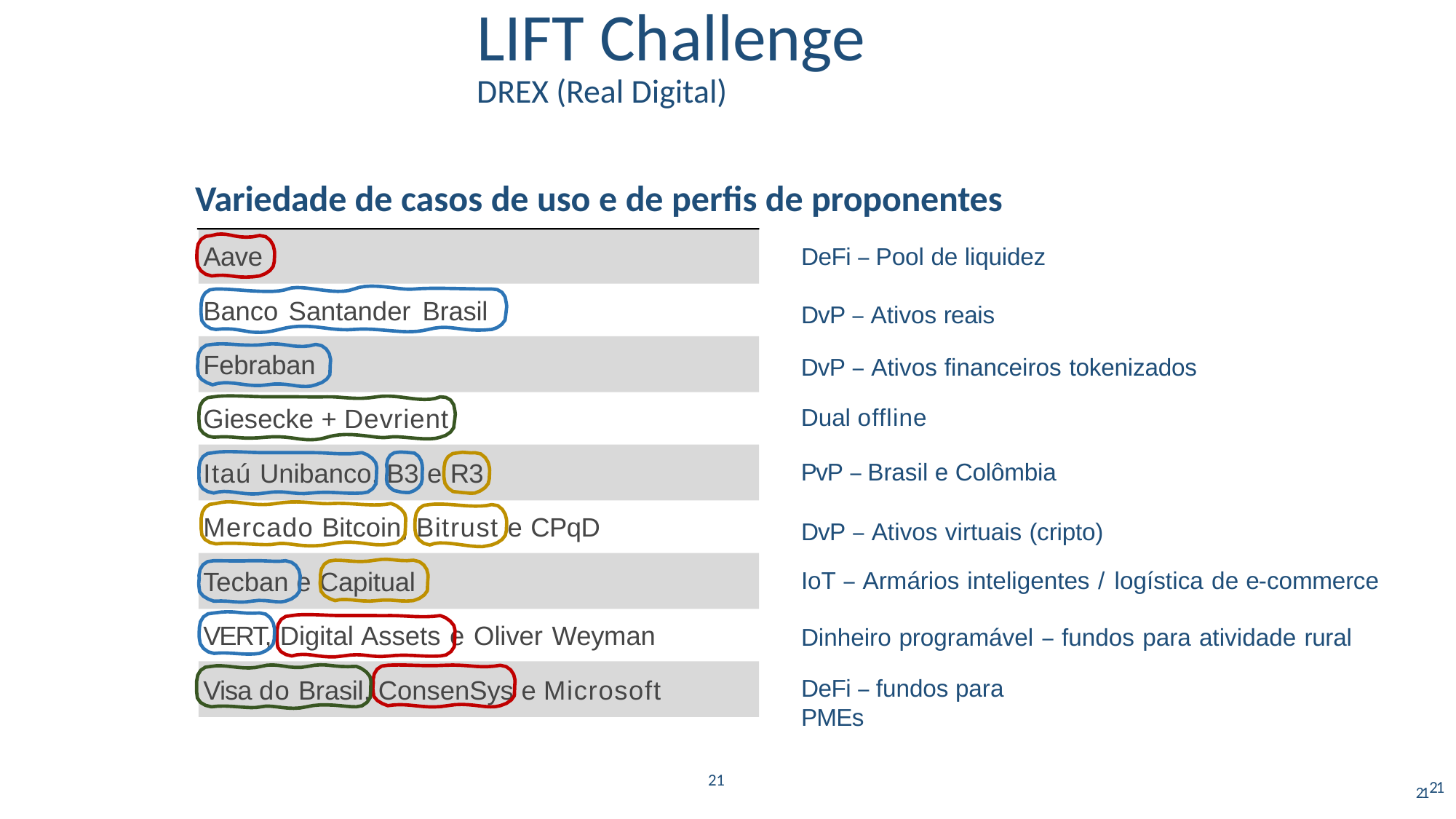

# LIFT Challenge
DREX (Real Digital)
Variedade de casos de uso e de perfis de proponentes

Aave
DeFi – Pool de liquidez
Banco Santander Brasil
DvP – Ativos reais
Febraban
DvP – Ativos financeiros tokenizados
Dual offline
Giesecke + Devrient
Itaú Unibanco, B3 e R3
PvP – Brasil e Colômbia
Mercado Bitcoin, Bitrust e CPqD
DvP – Ativos virtuais (cripto)
IoT – Armários inteligentes / logística de e-commerce
Tecban e Capitual
VERT, Digital Assets e Oliver Weyman
Dinheiro programável – fundos para atividade rural
Visa do Brasil, ConsenSys e Microsoft
DeFi – fundos para PMEs
21
2121